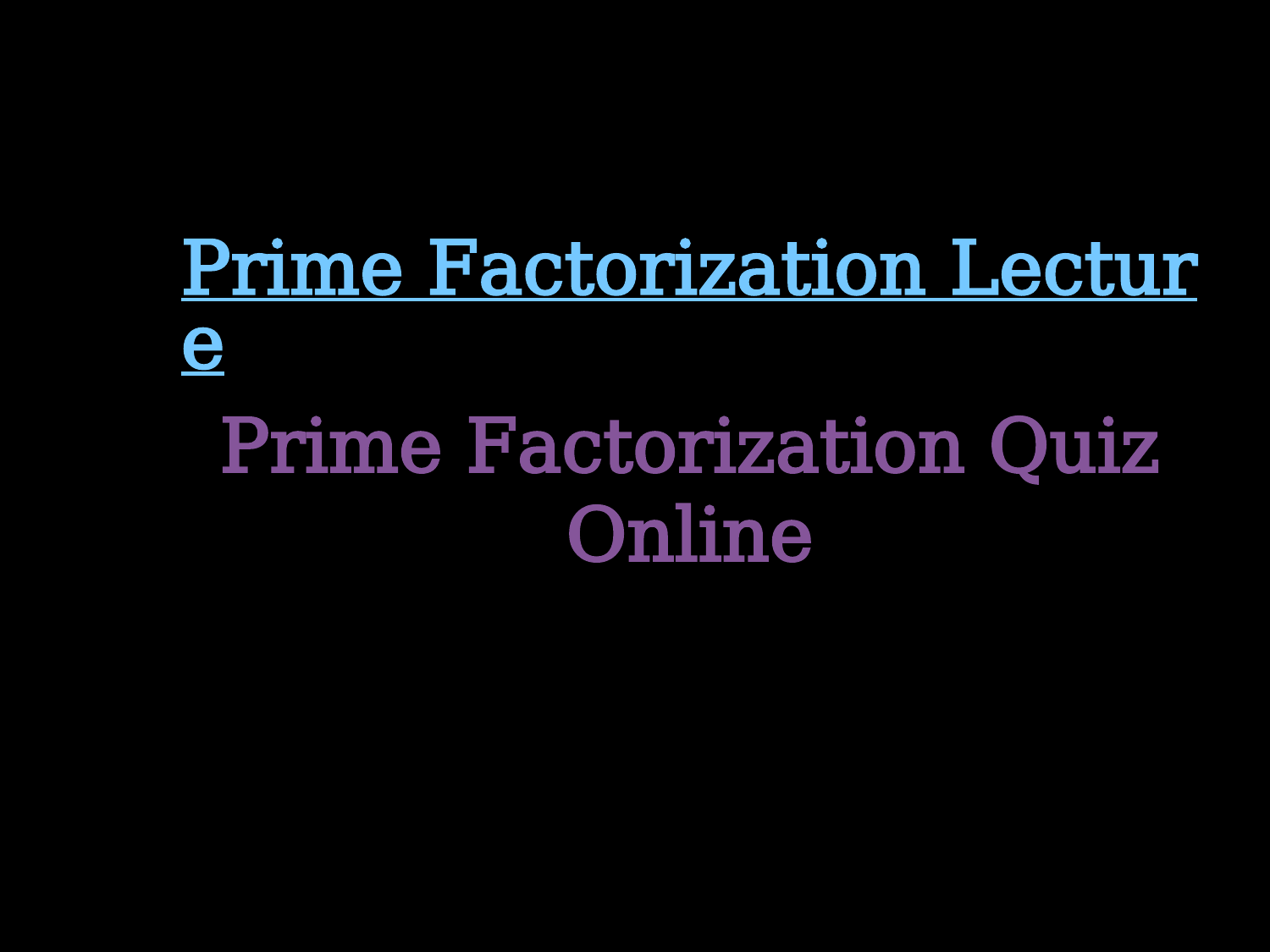

Prime Factorization Lecture
# Prime Factorization Quiz Online